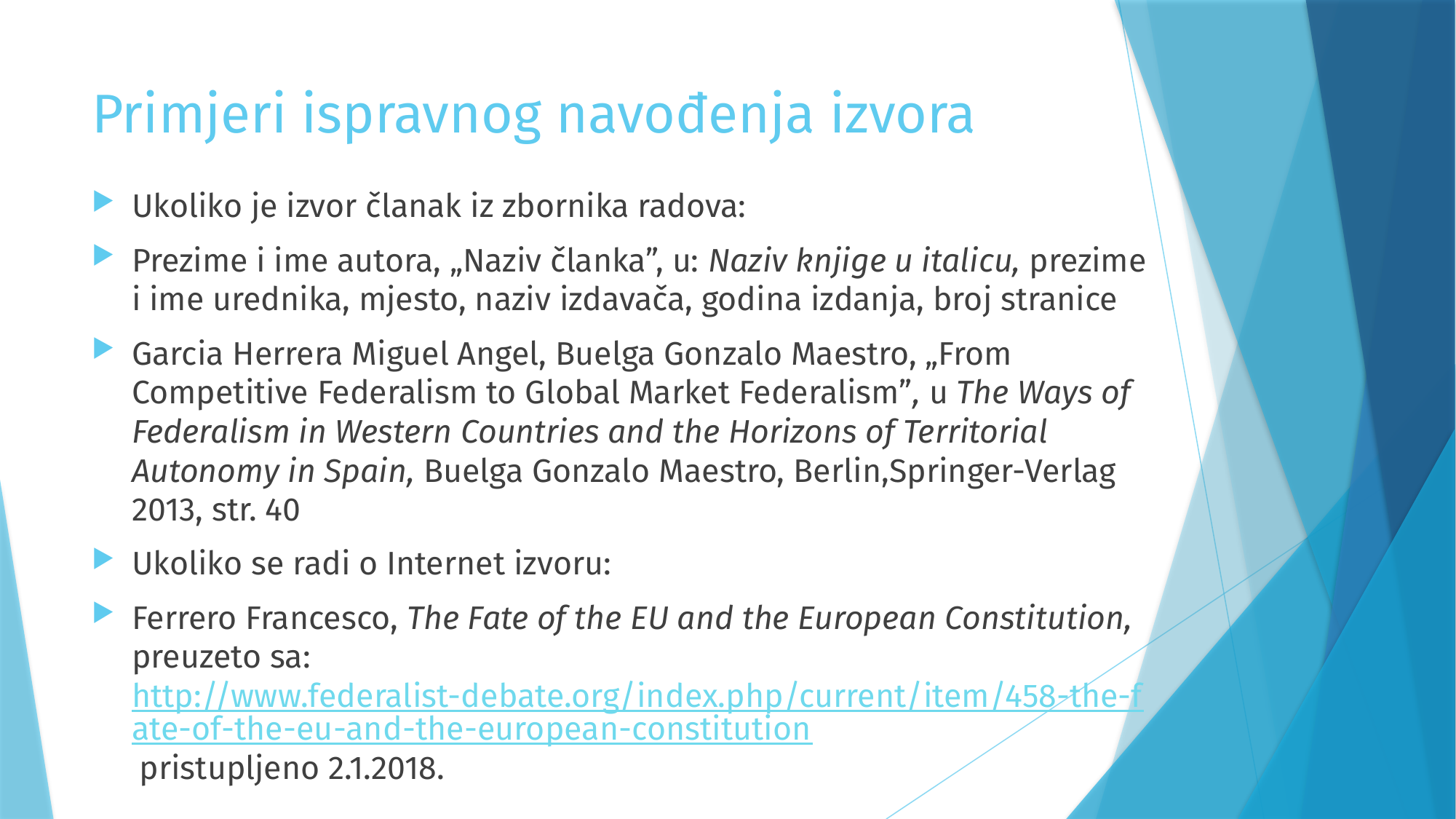

# Primjeri ispravnog navođenja izvora
Ukoliko je izvor članak iz zbornika radova:
Prezime i ime autora, „Naziv članka”, u: Naziv knjige u italicu, prezime i ime urednika, mjesto, naziv izdavača, godina izdanja, broj stranice
Garcia Herrera Miguel Angel, Buelga Gonzalo Maestro, „From Competitive Federalism to Global Market Federalism”, u The Ways of Federalism in Western Countries and the Horizons of Territorial Autonomy in Spain, Buelga Gonzalo Maestro, Berlin,Springer-Verlag 2013, str. 40
Ukoliko se radi o Internet izvoru:
Ferrero Francesco, The Fate of the EU and the European Constitution, preuzeto sa: http://www.federalist-debate.org/index.php/current/item/458-the-fate-of-the-eu-and-the-european-constitution pristupljeno 2.1.2018.